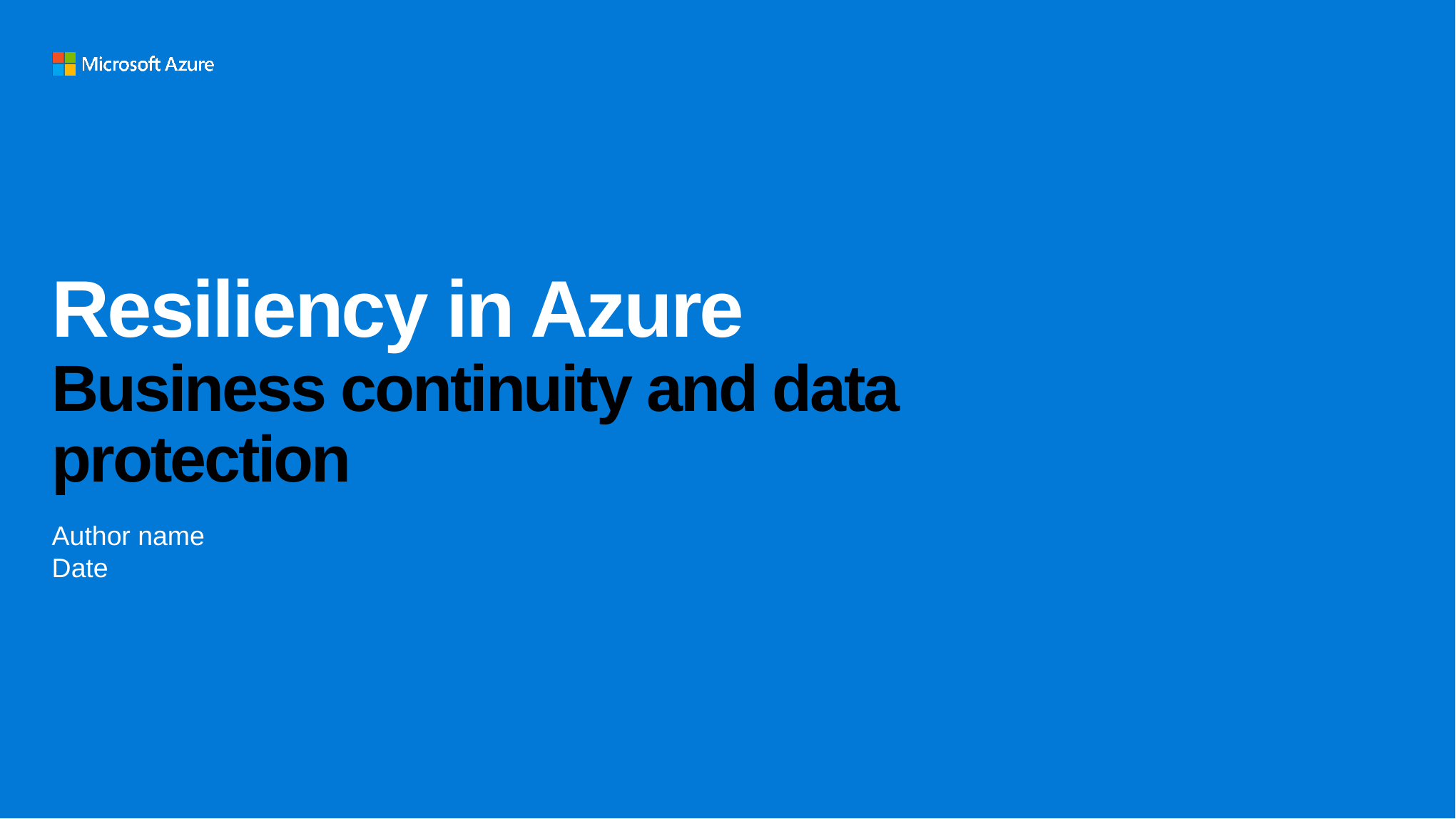

# Resiliency in Azure Business continuity and data protection
Author name
Date